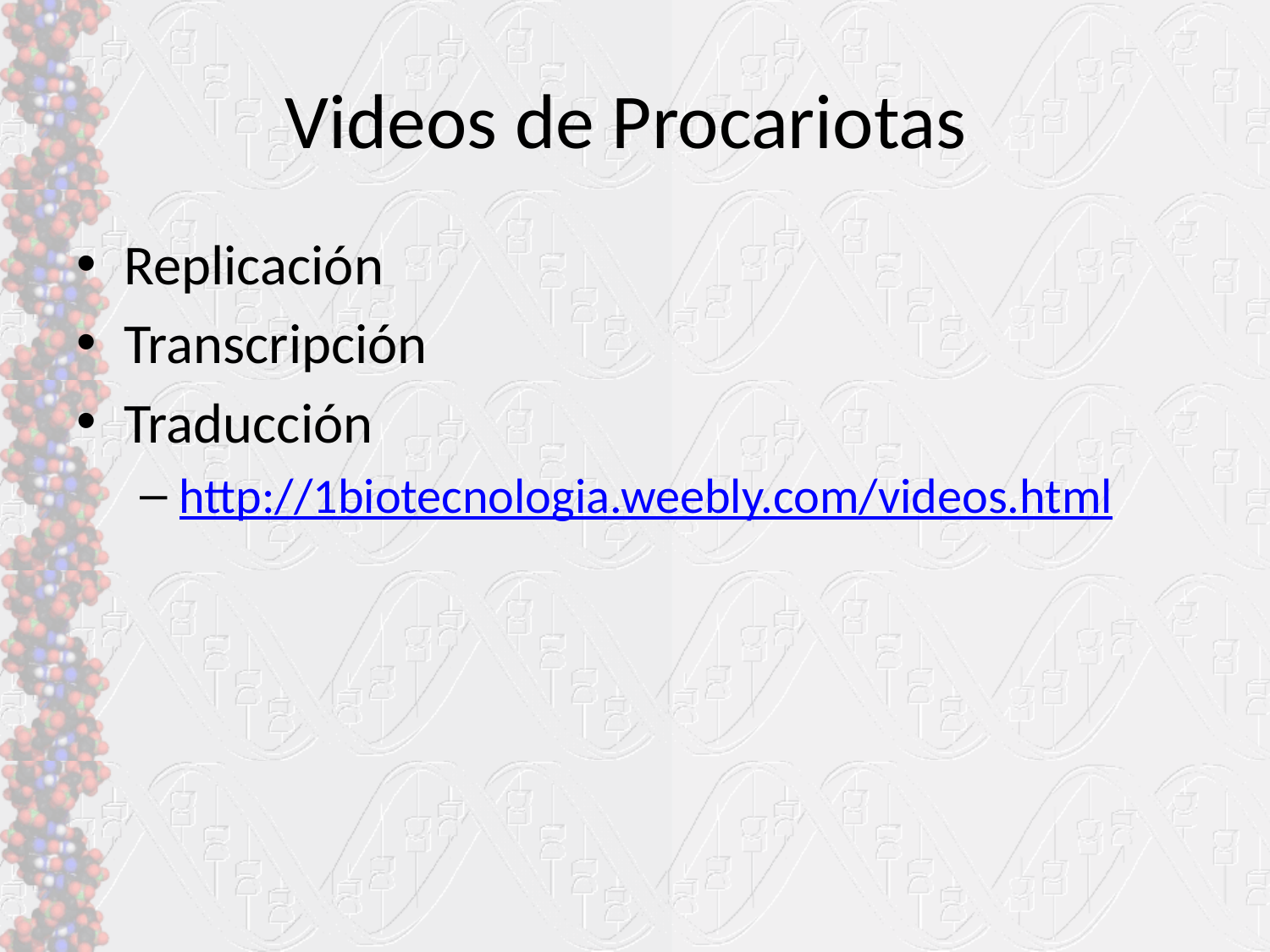

# Videos de Procariotas
Replicación
Transcripción
Traducción
http://1biotecnologia.weebly.com/videos.html